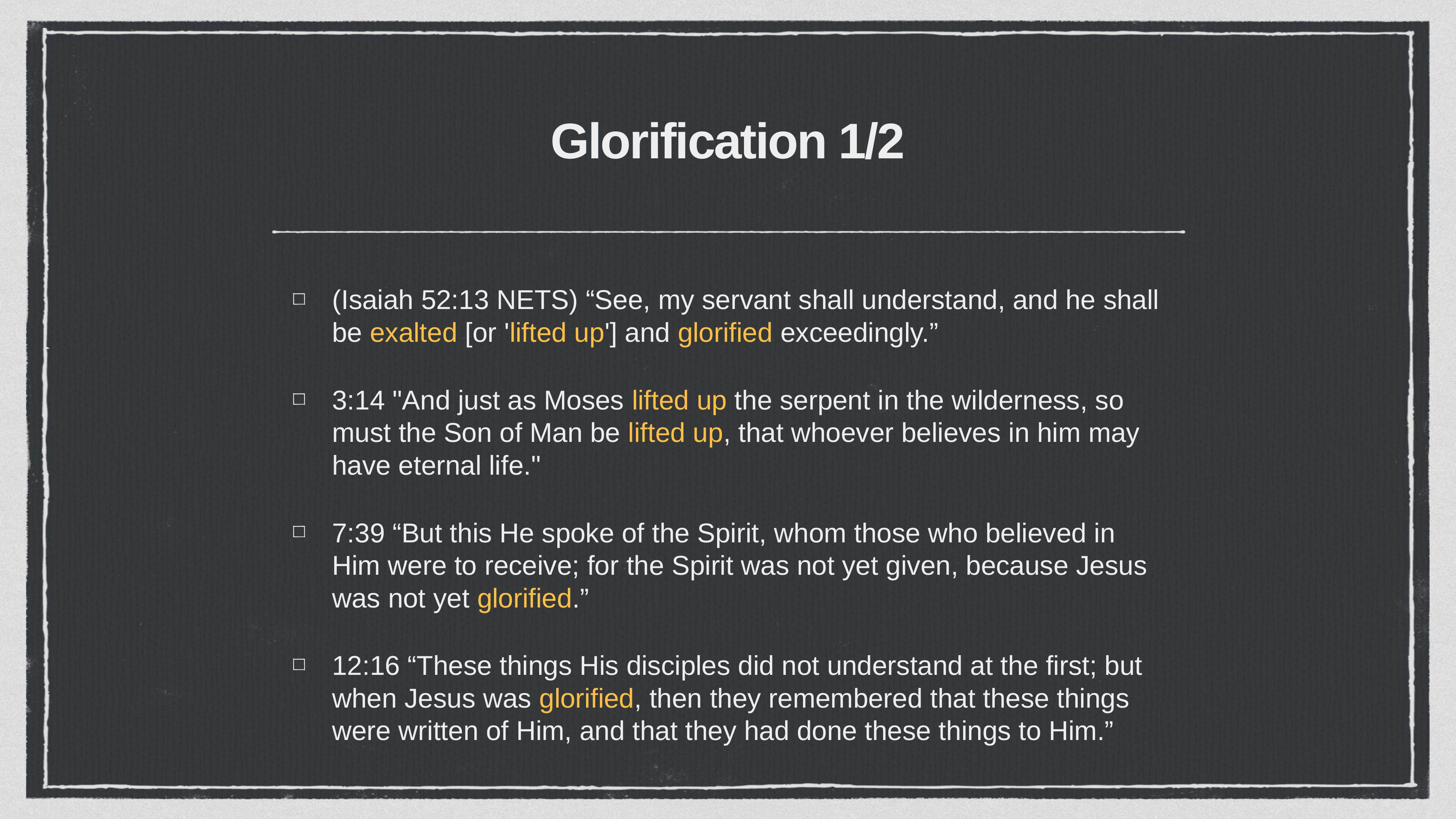

# Glorification 1/2
(Isaiah 52:13 NETS) “See, my servant shall understand, and he shall be exalted [or 'lifted up'] and glorified exceedingly.”
3:14 "And just as Moses lifted up the serpent in the wilderness, so must the Son of Man be lifted up, that whoever believes in him may have eternal life."
7:39 “But this He spoke of the Spirit, whom those who believed in Him were to receive; for the Spirit was not yet given, because Jesus was not yet glorified.”
12:16 “These things His disciples did not understand at the first; but when Jesus was glorified, then they remembered that these things were written of Him, and that they had done these things to Him.”